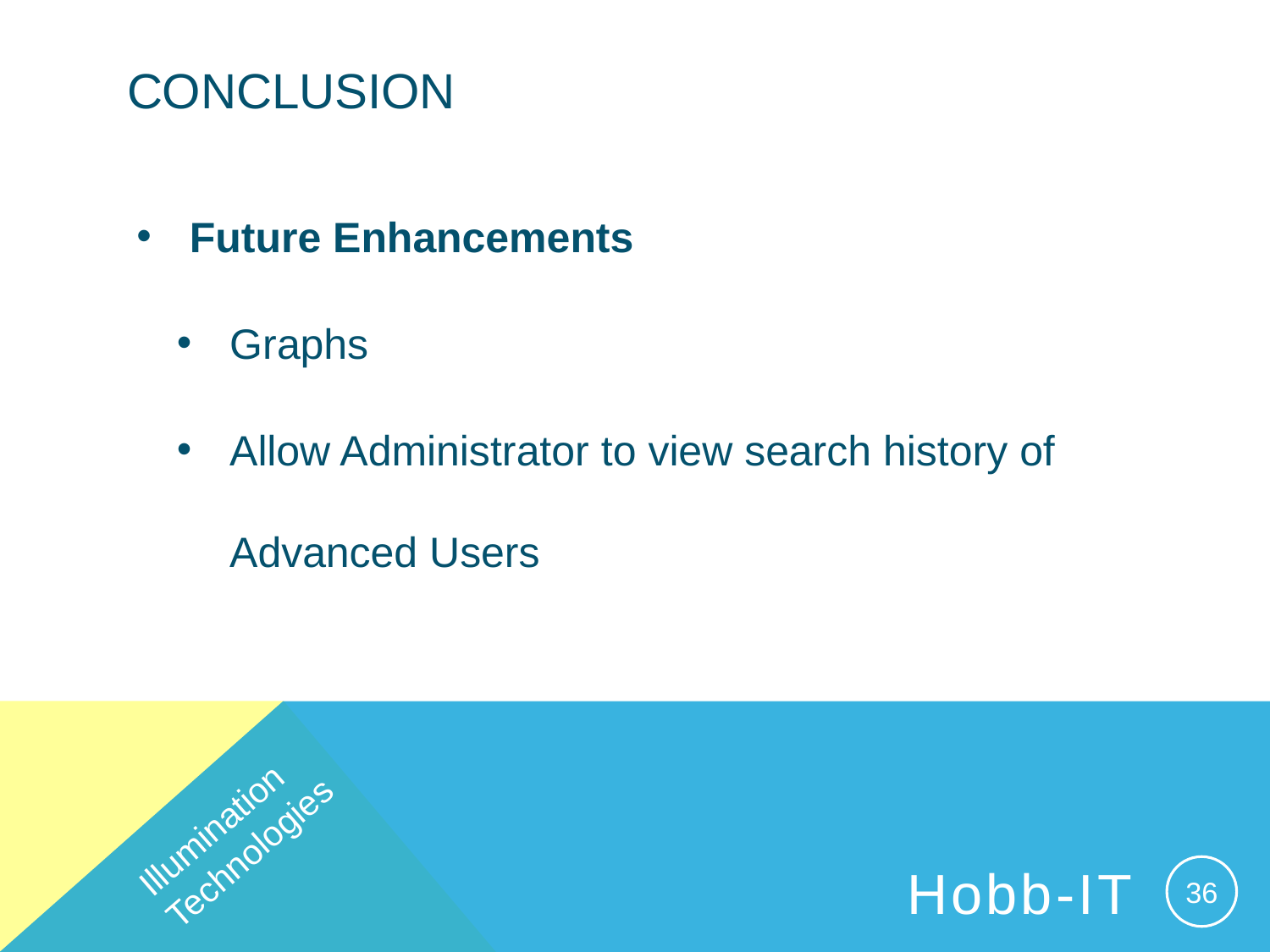

# Conclusion
Future Enhancements
Graphs
Allow Administrator to view search history of Advanced Users
Illumination Technologies
36
Hobb-IT